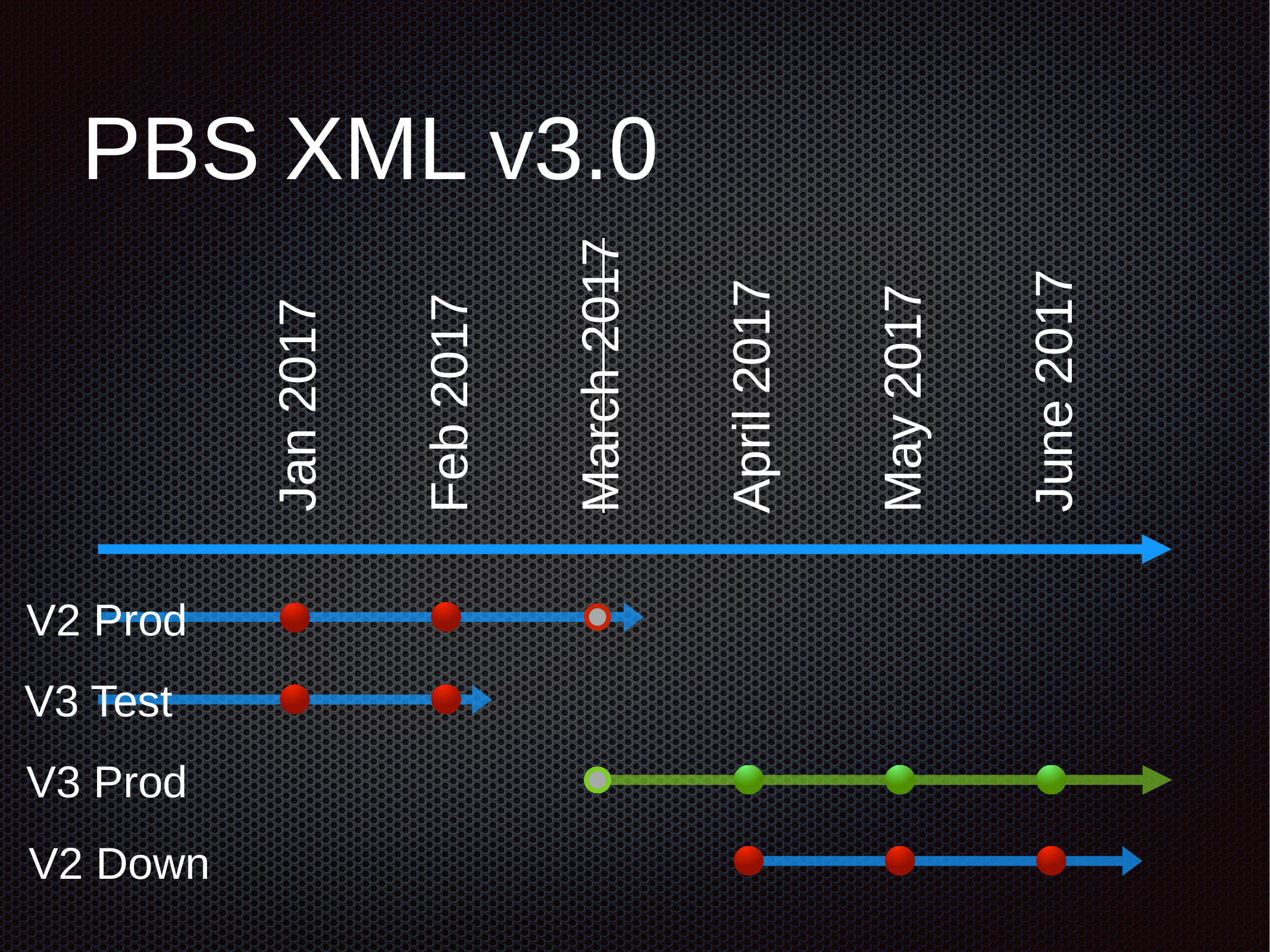

# PBS XML v3.0
March 2017
June 2017
April 2017
May 2017
Feb 2017
Jan 2017

V2 Prod

V3 Test

V3 Prod

V2 Down